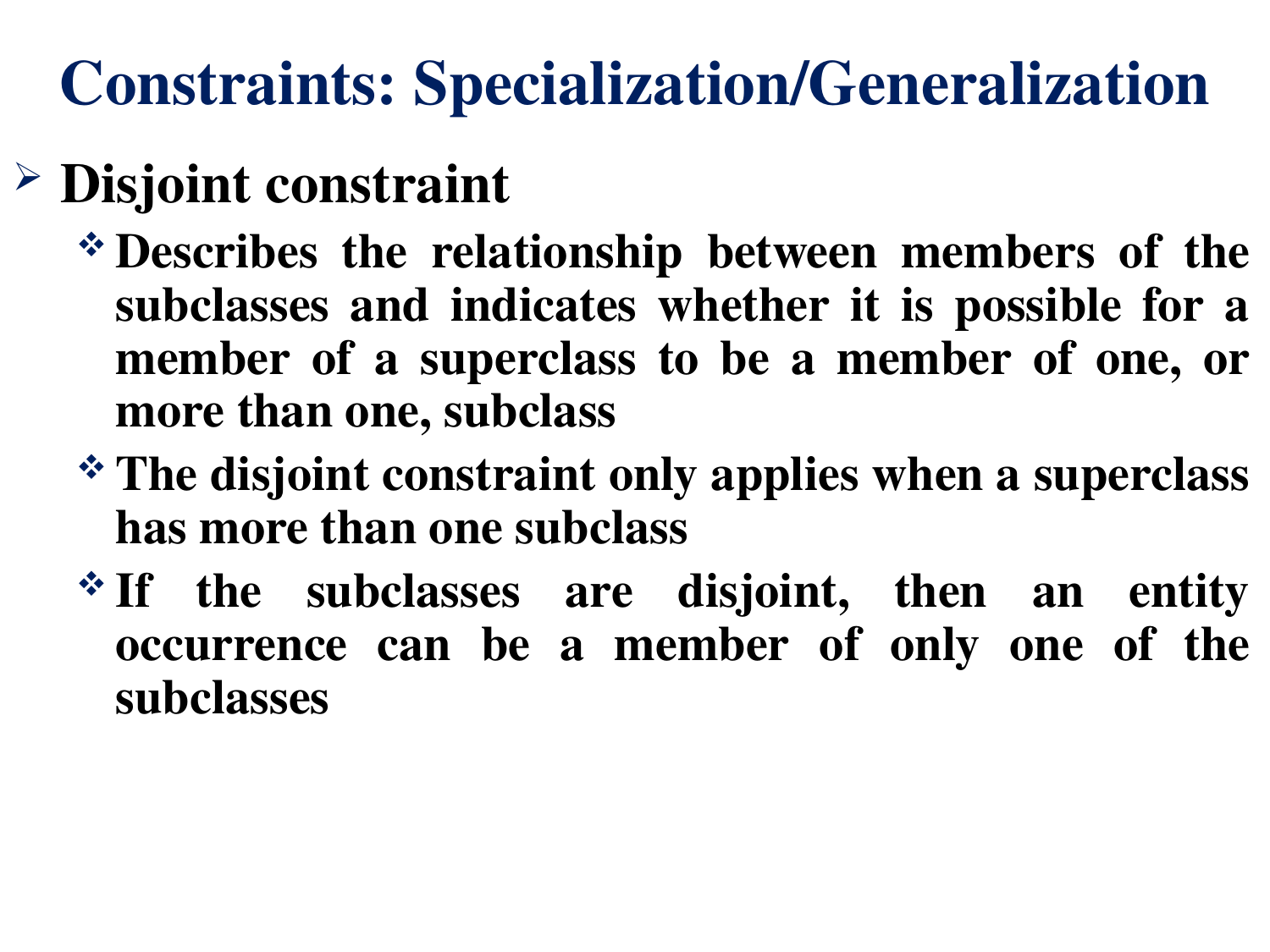

# Constraints: Specialization/Generalization
Disjoint constraint
Describes the relationship between members of the subclasses and indicates whether it is possible for a member of a superclass to be a member of one, or more than one, subclass
The disjoint constraint only applies when a superclass has more than one subclass
If the subclasses are disjoint, then an entity occurrence can be a member of only one of the subclasses